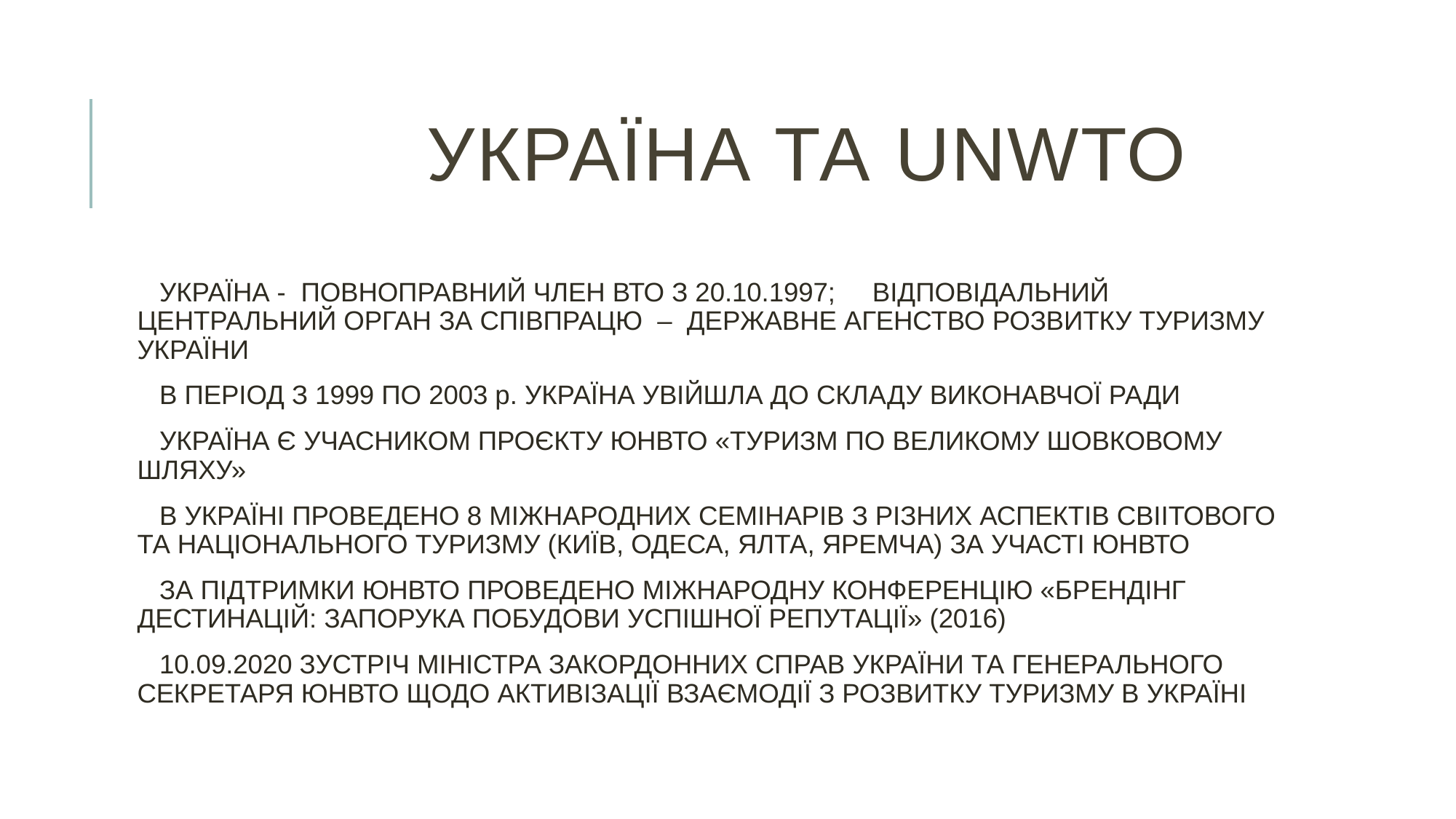

# Україна ТА UNWTO
   УКРАЇНА -  ПОВНОПРАВНИЙ ЧЛЕН ВТО З 20.10.1997;     ВІДПОВІДАЛЬНИЙ ЦЕНТРАЛЬНИЙ ОРГАН ЗА СПІВПРАЦЮ  –  ДЕРЖАВНЕ АГЕНСТВО РОЗВИТКУ ТУРИЗМУ УКРАЇНИ
   В ПЕРІОД З 1999 ПО 2003 р. УКРАЇНА УВІЙШЛА ДО СКЛАДУ ВИКОНАВЧОЇ РАДИ
   УКРАЇНА Є УЧАСНИКОМ ПРОЄКТУ ЮНВТО «ТУРИЗМ ПО ВЕЛИКОМУ ШОВКОВОМУ ШЛЯХУ»
   В УКРАЇНІ ПРОВЕДЕНО 8 МІЖНАРОДНИХ СЕМІНАРІВ З РІЗНИХ АСПЕКТІВ СВІІТОВОГО ТА НАЦІОНАЛЬНОГО ТУРИЗМУ (КИЇВ, ОДЕСА, ЯЛТА, ЯРЕМЧА) ЗА УЧАСТІ ЮНВТО
   ЗА ПІДТРИМКИ ЮНВТО ПРОВЕДЕНО МІЖНАРОДНУ КОНФЕРЕНЦІЮ «БРЕНДІНГ ДЕСТИНАЦІЙ: ЗАПОРУКА ПОБУДОВИ УСПІШНОЇ РЕПУТАЦІЇ» (2016)
   10.09.2020 ЗУСТРІЧ МІНІСТРА ЗАКОРДОННИХ СПРАВ УКРАЇНИ ТА ГЕНЕРАЛЬНОГО СЕКРЕТАРЯ ЮНВТО ЩОДО АКТИВІЗАЦІЇ ВЗАЄМОДІЇ З РОЗВИТКУ ТУРИЗМУ В УКРАЇНІ